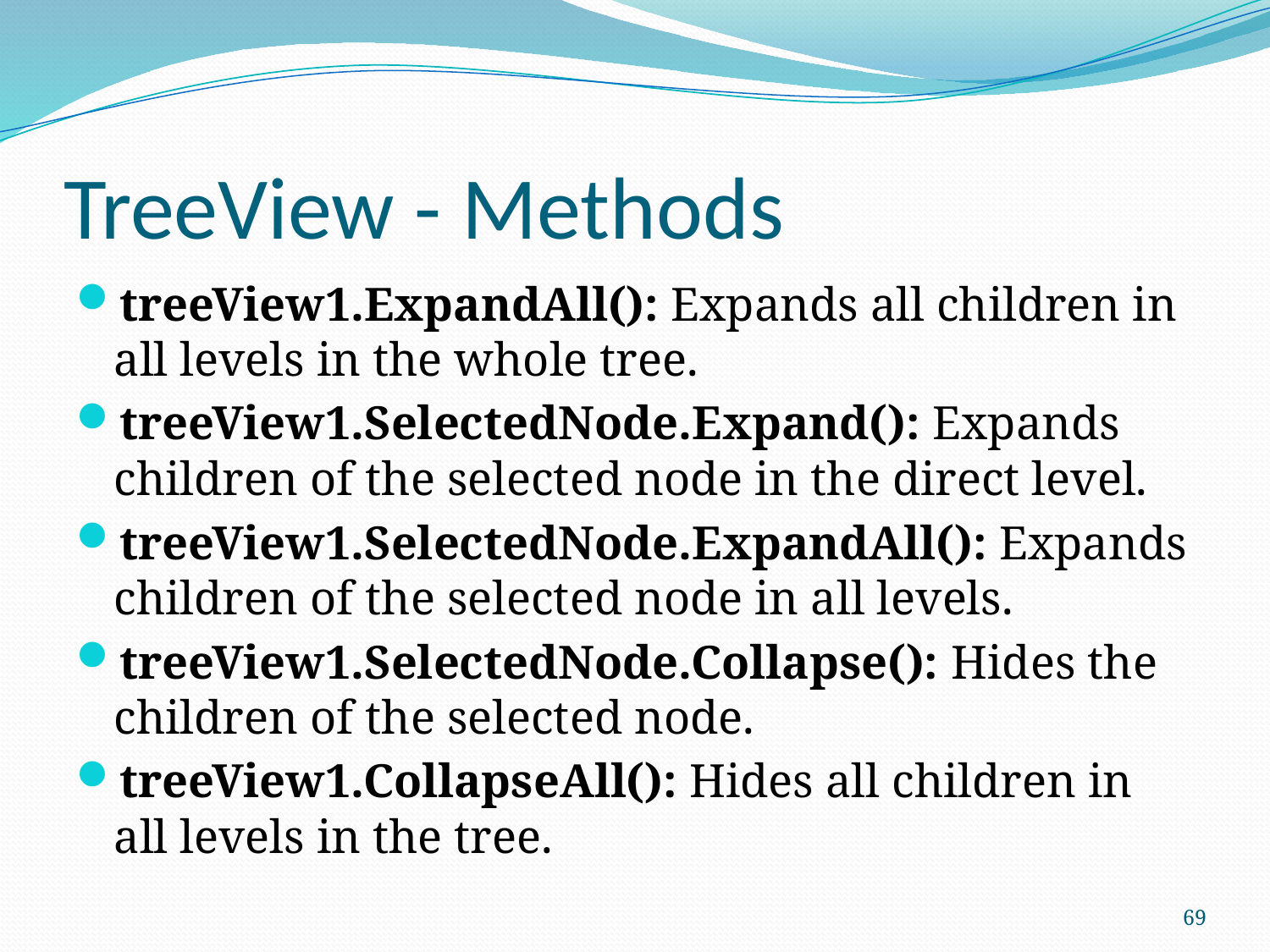

# TreeView - Methods
treeView1.ExpandAll(): Expands all children in all levels in the whole tree.
treeView1.SelectedNode.Expand(): Expands children of the selected node in the direct level.
treeView1.SelectedNode.ExpandAll(): Expands children of the selected node in all levels.
treeView1.SelectedNode.Collapse(): Hides the children of the selected node.
treeView1.CollapseAll(): Hides all children in all levels in the tree.

69